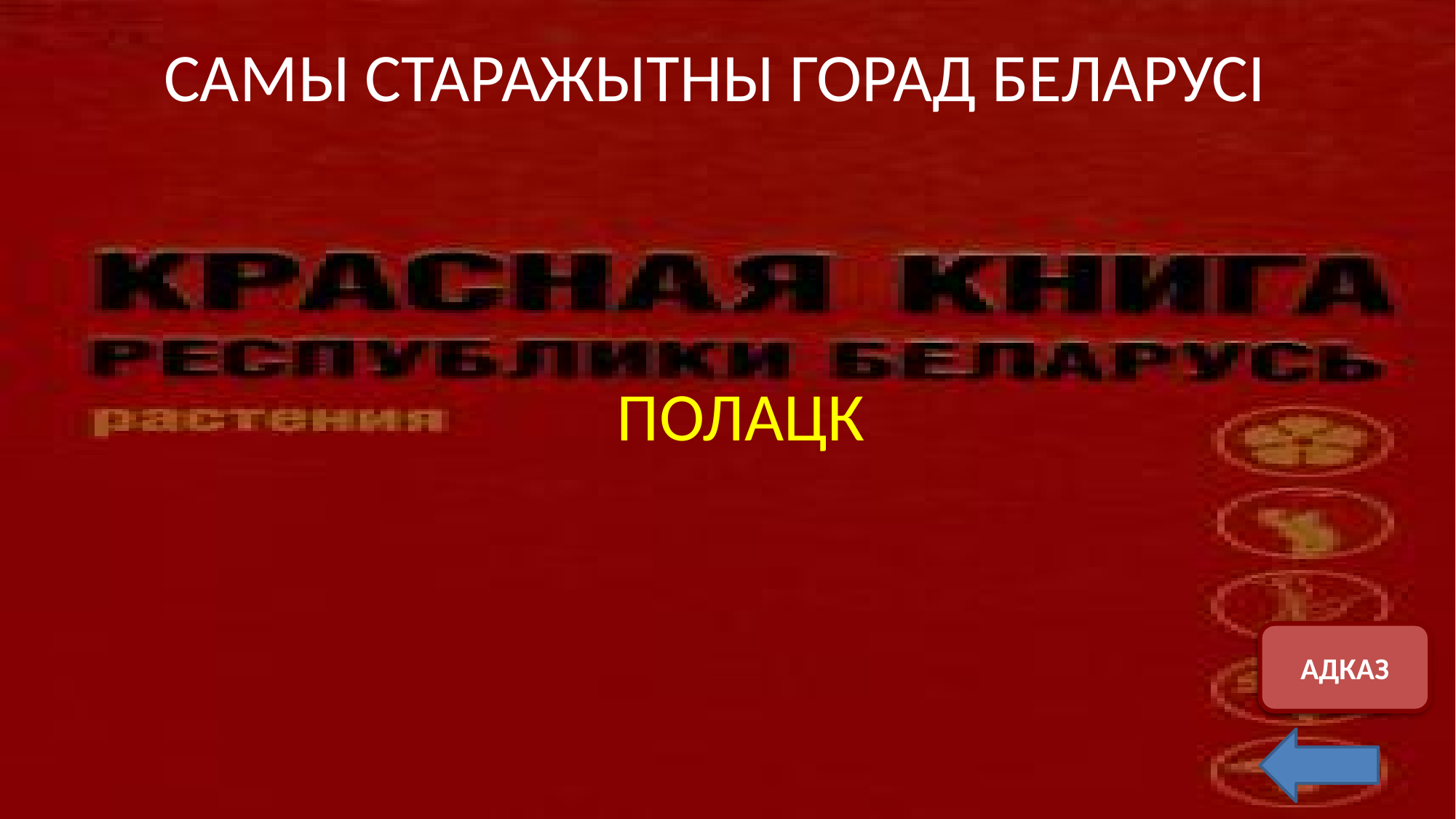

САМЫ СТАРАЖЫТНЫ ГОРАД БЕЛАРУСІ
ПОЛАЦК
Скрыть ответ
АДКАЗ